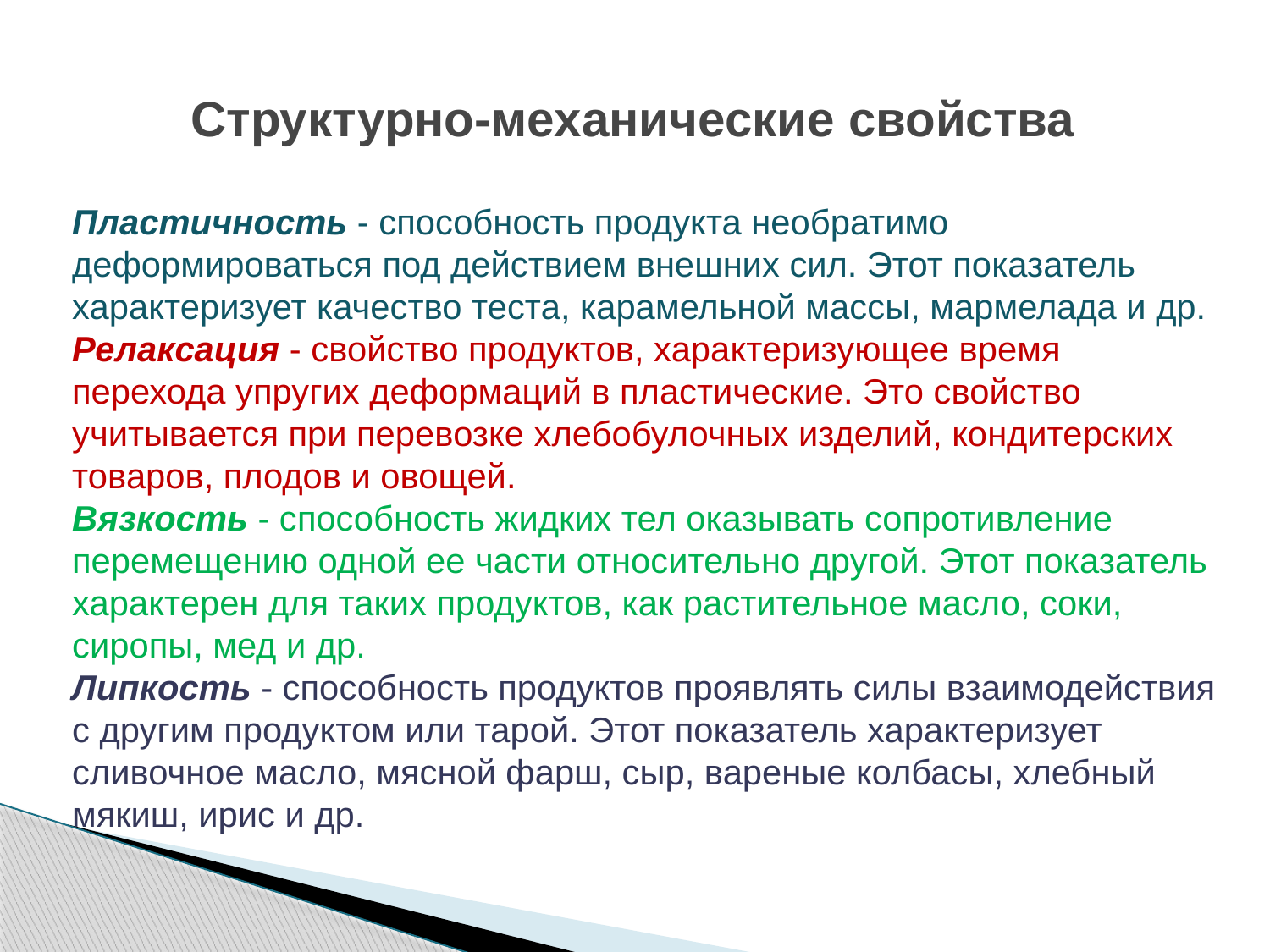

# Структурно-механические свойства
Пластичность - способность продукта необратимо деформироваться под действием внешних сил. Этот показатель характеризует качество теста, карамельной массы, мармелада и др.
Релаксация - свойство продуктов, характеризующее время перехода упругих деформаций в пластические. Это свойство учитывается при перевозке хлебобулочных изделий, кондитерских товаров, плодов и овощей.
Вязкость - способность жидких тел оказывать сопротивление перемещению одной ее части относительно другой. Этот показатель характерен для таких продуктов, как растительное масло, соки, сиропы, мед и др.
Липкость - способность продуктов проявлять силы взаимодействия с другим продуктом или тарой. Этот показатель характеризует сливочное масло, мясной фарш, сыр, вареные колбасы, хлебный мякиш, ирис и др.